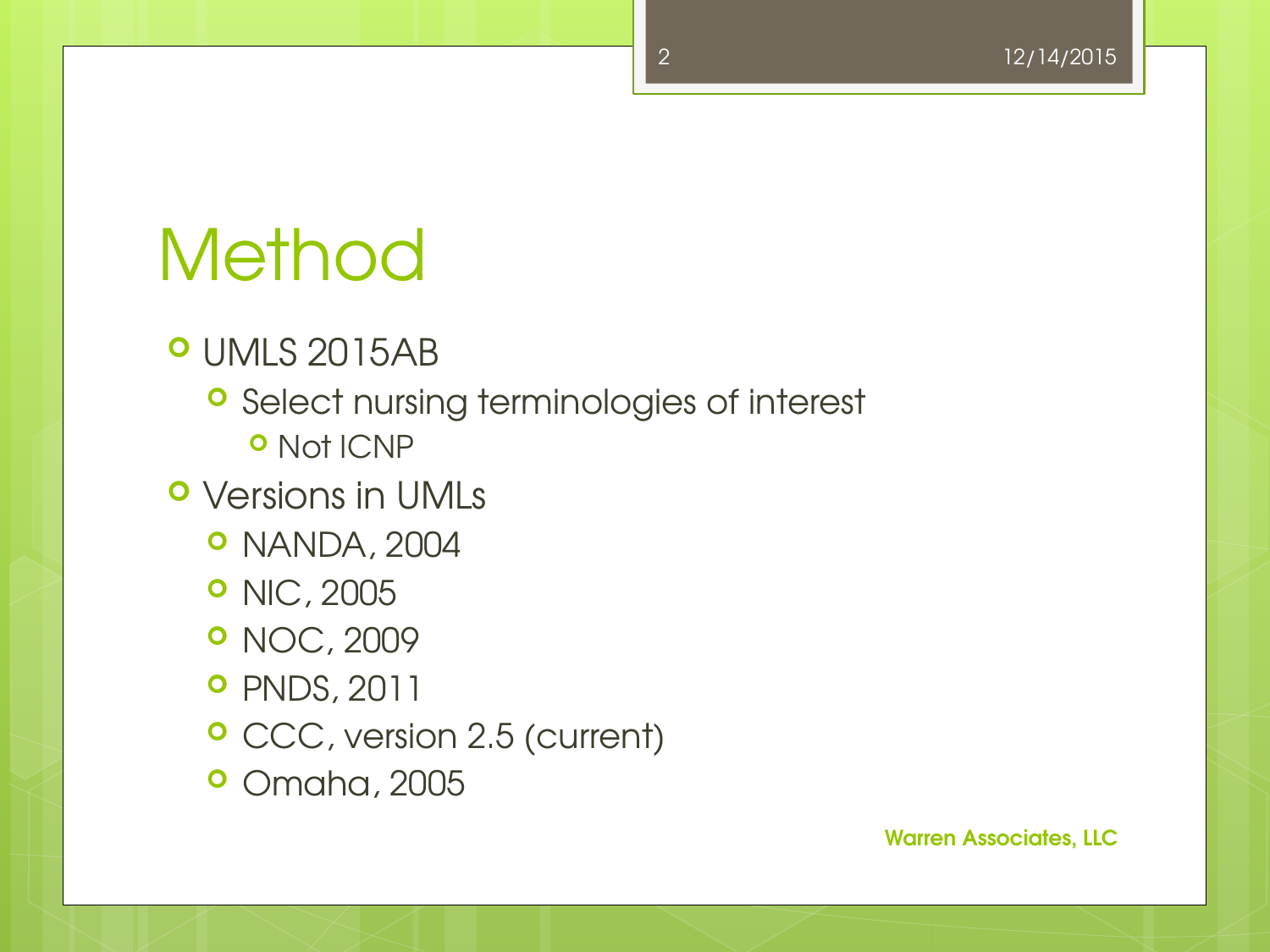

2
12/14/2015
# Method
UMLS 2015AB
Select nursing terminologies of interest
Not ICNP
Versions in UMLs
NANDA, 2004
NIC, 2005
NOC, 2009
PNDS, 2011
CCC, version 2.5 (current)
Omaha, 2005
Warren Associates, LLC